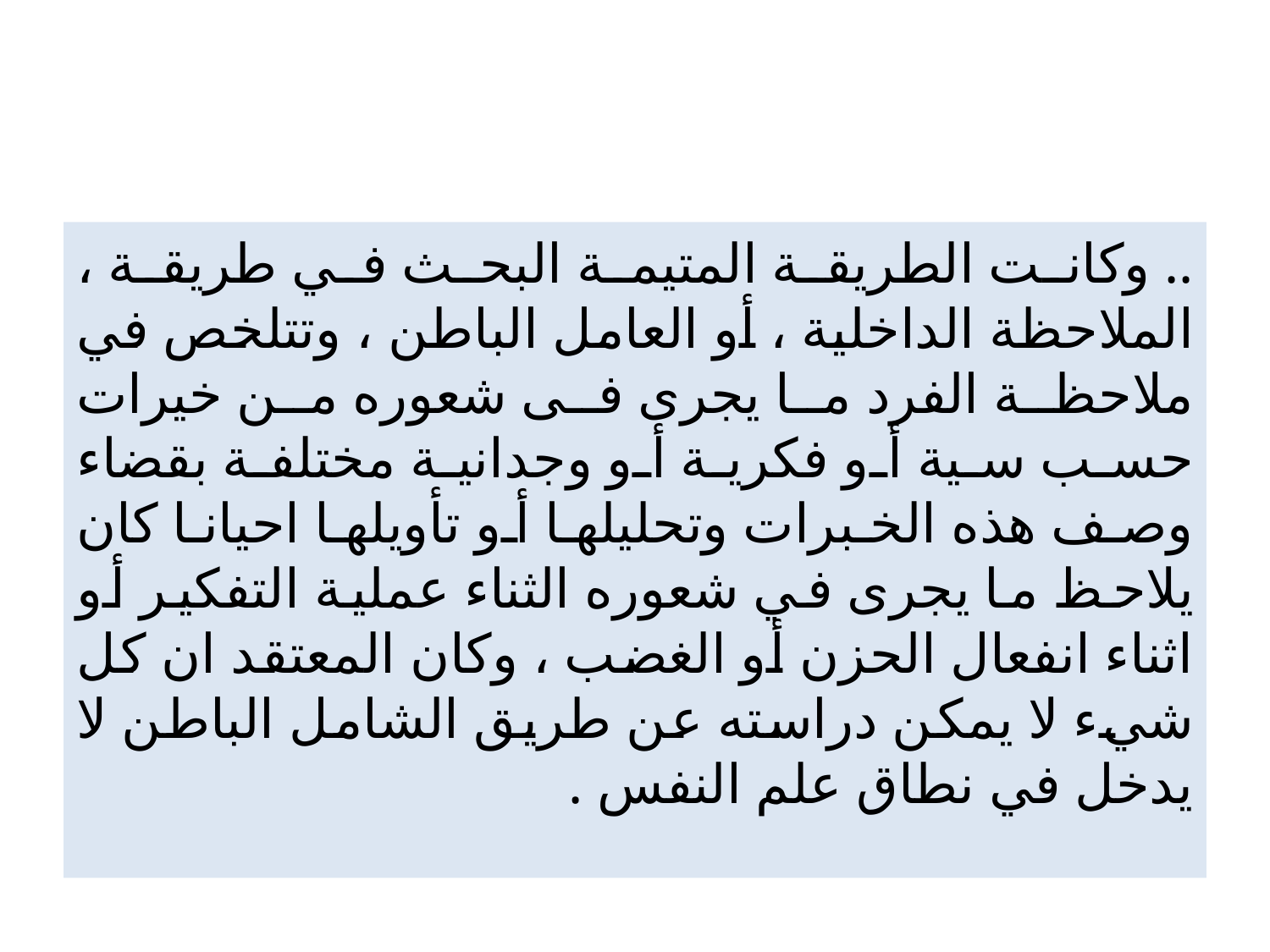

.. وكانت الطريقة المتيمة البحث في طريقة ، الملاحظة الداخلية ، أو العامل الباطن ، وتتلخص في ملاحظة الفرد ما يجرى فى شعوره من خيرات حسب سية أو فكرية أو وجدانية مختلفة بقضاء وصف هذه الخبرات وتحليلها أو تأويلها احيانا كان يلاحظ ما يجرى في شعوره الثناء عملية التفكير أو اثناء انفعال الحزن أو الغضب ، وكان المعتقد ان كل شيء لا يمكن دراسته عن طريق الشامل الباطن لا يدخل في نطاق علم النفس .